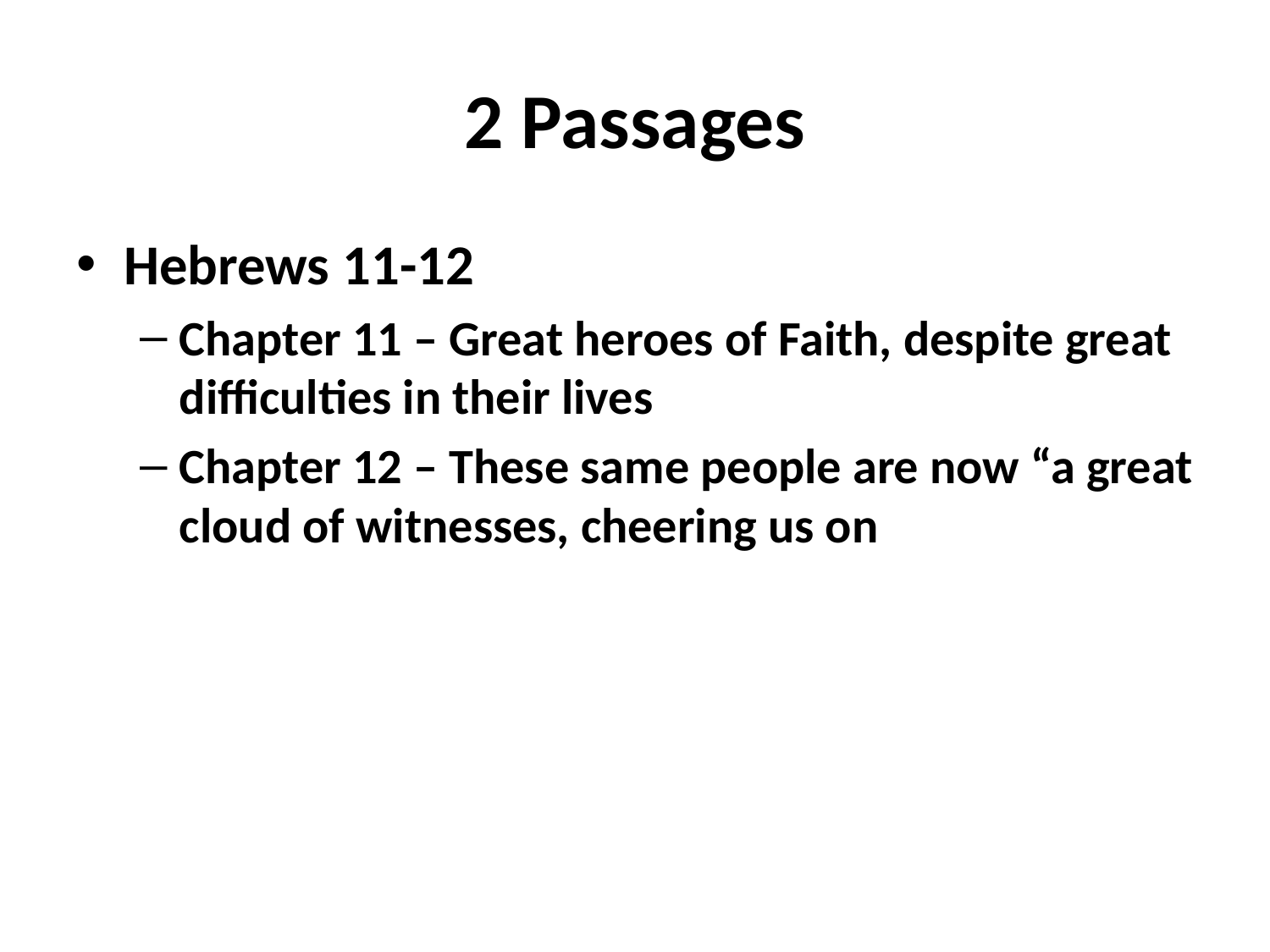

# 2 Passages
Hebrews 11-12
Chapter 11 – Great heroes of Faith, despite great difficulties in their lives
Chapter 12 – These same people are now “a great cloud of witnesses, cheering us on